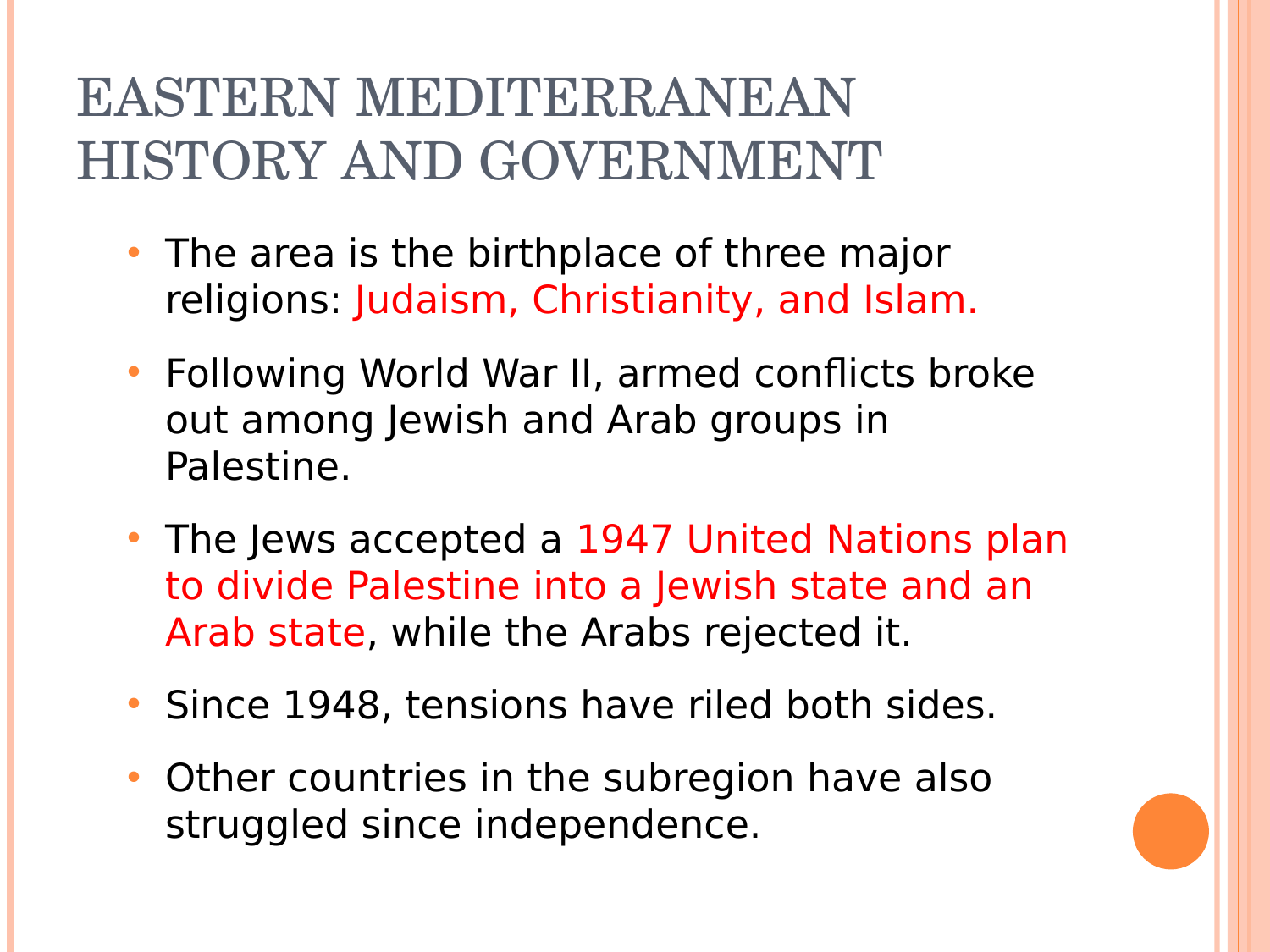

# Eastern Mediterranean History and Government
The area is the birthplace of three major religions: Judaism, Christianity, and Islam.
Following World War II, armed conflicts broke out among Jewish and Arab groups in Palestine.
The Jews accepted a 1947 United Nations plan to divide Palestine into a Jewish state and an Arab state, while the Arabs rejected it.
Since 1948, tensions have riled both sides.
Other countries in the subregion have also struggled since independence.